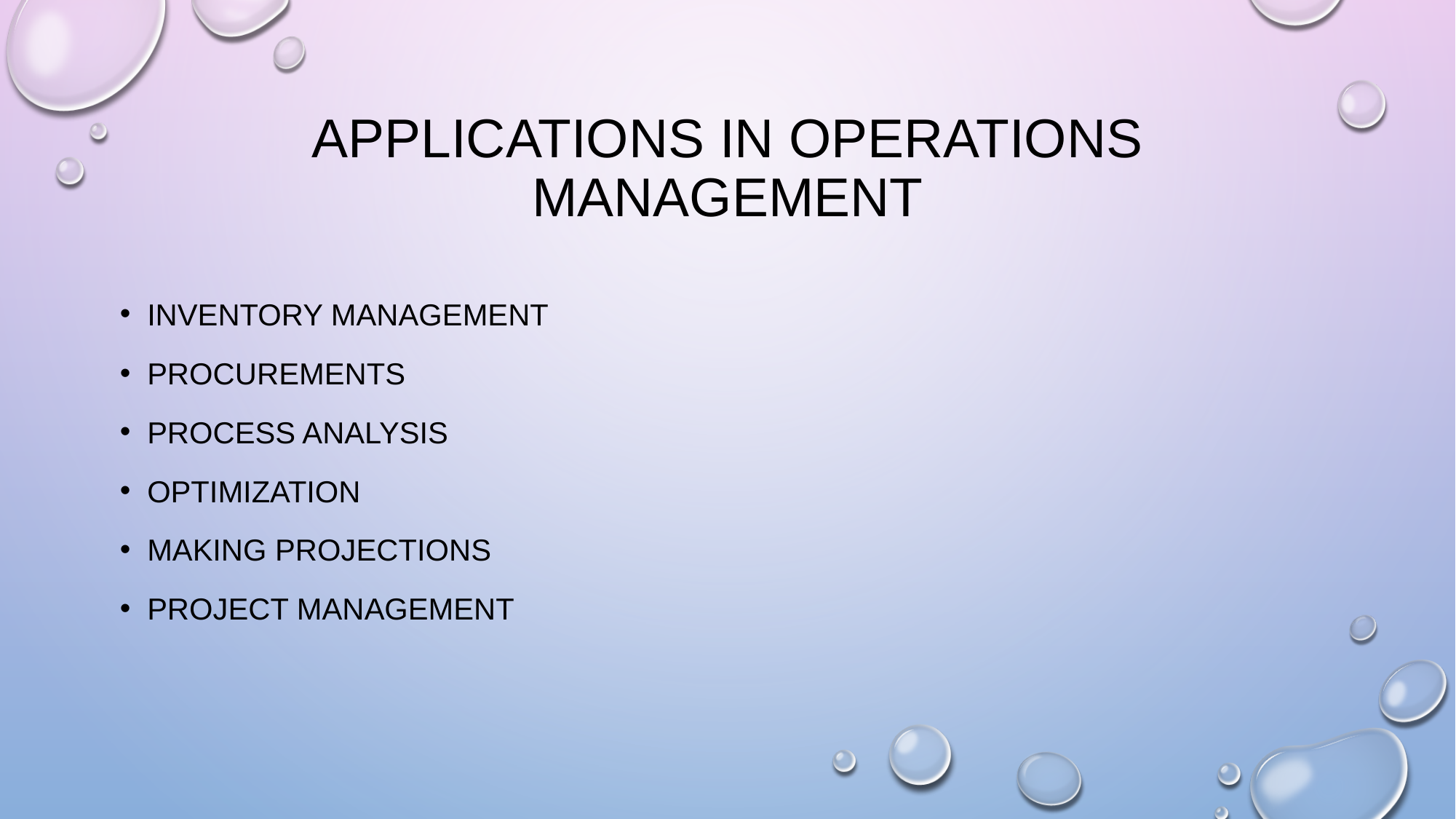

# Applications in Operations Management
Inventory Management
Procurements
Process Analysis
Optimization
Making projections
Project Management